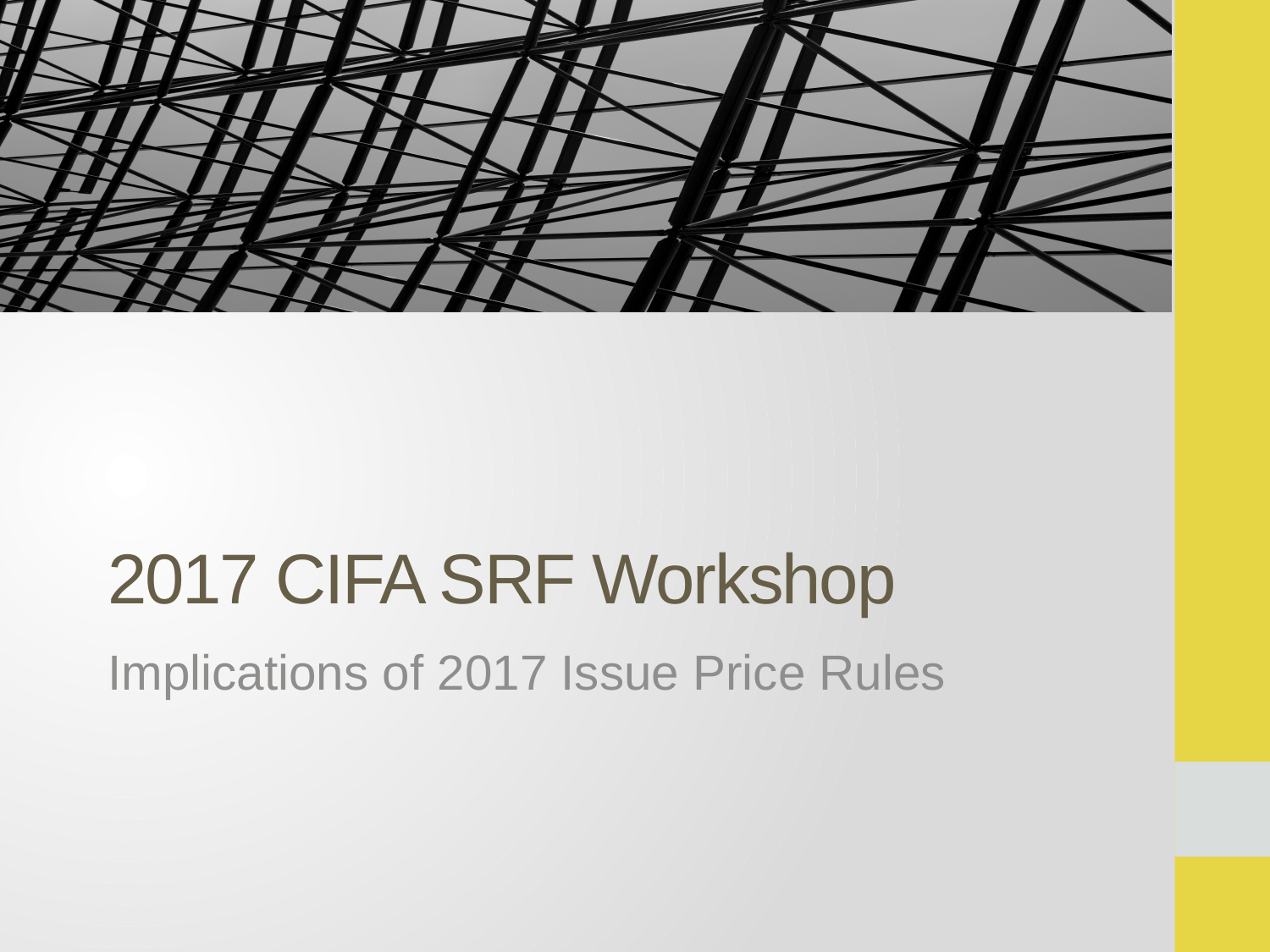

# 2017 CIFA SRF Workshop
Implications of 2017 Issue Price Rules